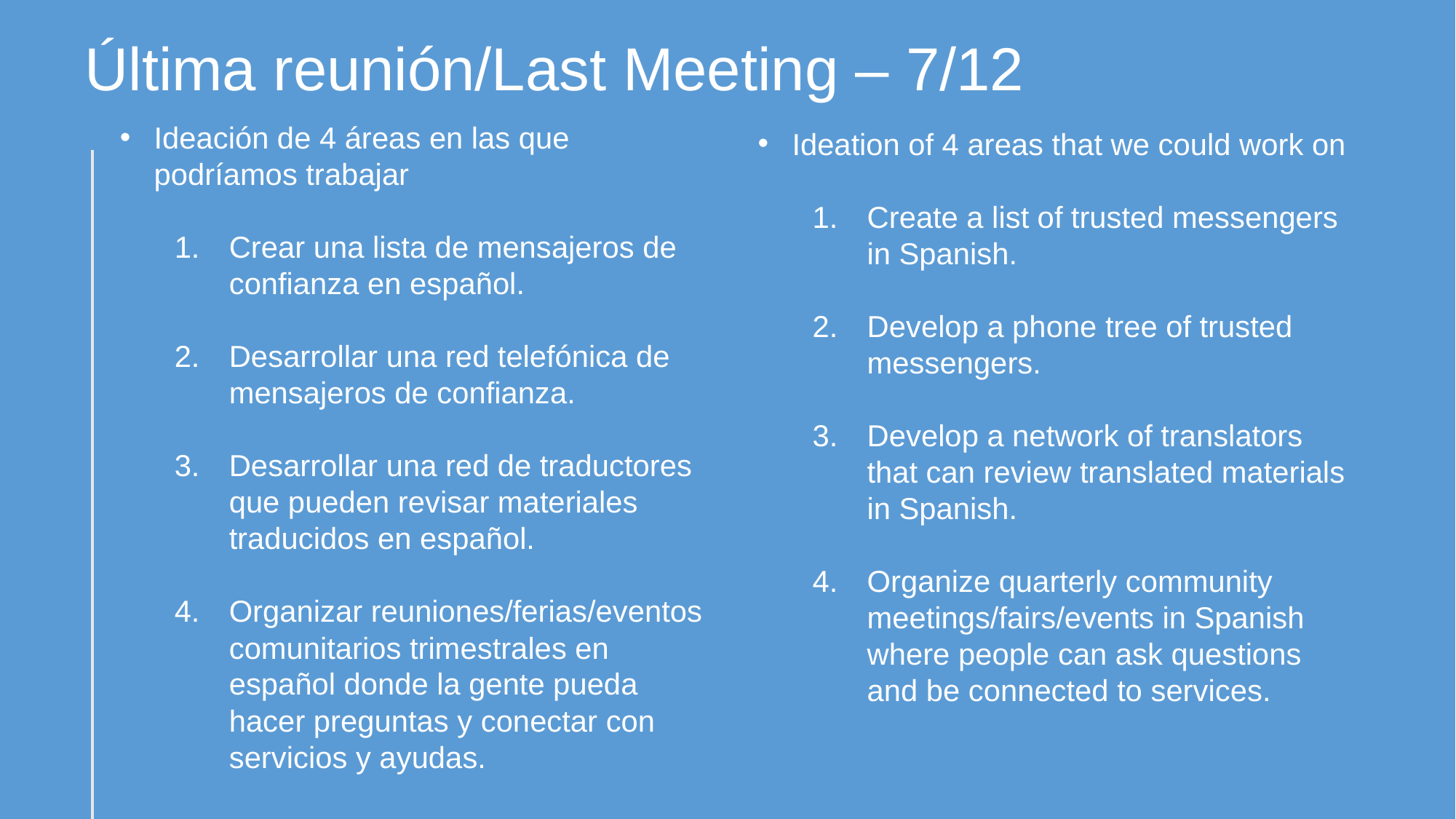

Última reunión/Last Meeting – 7/12

Ideación de 4 áreas en las que podríamos trabajar

Crear una lista de mensajeros de confianza en español.

Desarrollar una red telefónica de mensajeros de confianza.

Desarrollar una red de traductores que pueden revisar materiales traducidos en español.

Organizar reuniones/ferias/eventos comunitarios trimestrales en español donde la gente pueda hacer preguntas y conectar con servicios y ayudas.
Ideation of 4 areas that we could work on

Create a list of trusted messengers in Spanish.

Develop a phone tree of trusted messengers.

Develop a network of translators that can review translated materials in Spanish.

Organize quarterly community meetings/fairs/events in Spanish where people can ask questions and be connected to services.